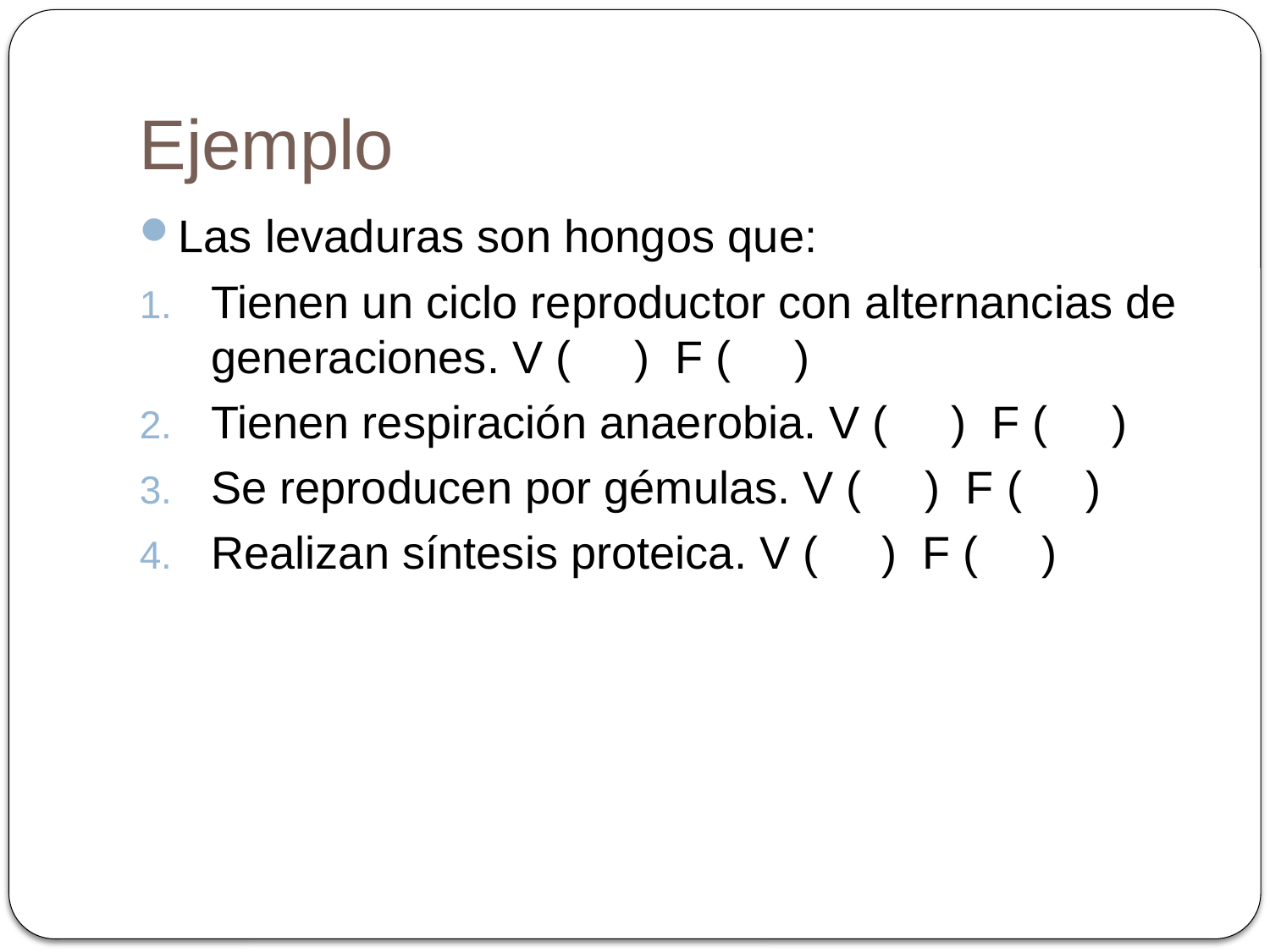

# Ejemplo
Las levaduras son hongos que:
Tienen un ciclo reproductor con alternancias de generaciones. V (     )  F (     )
Tienen respiración anaerobia. V (     )  F (     )
Se reproducen por gémulas. V (     )  F (     )
Realizan síntesis proteica. V (     )  F (     )